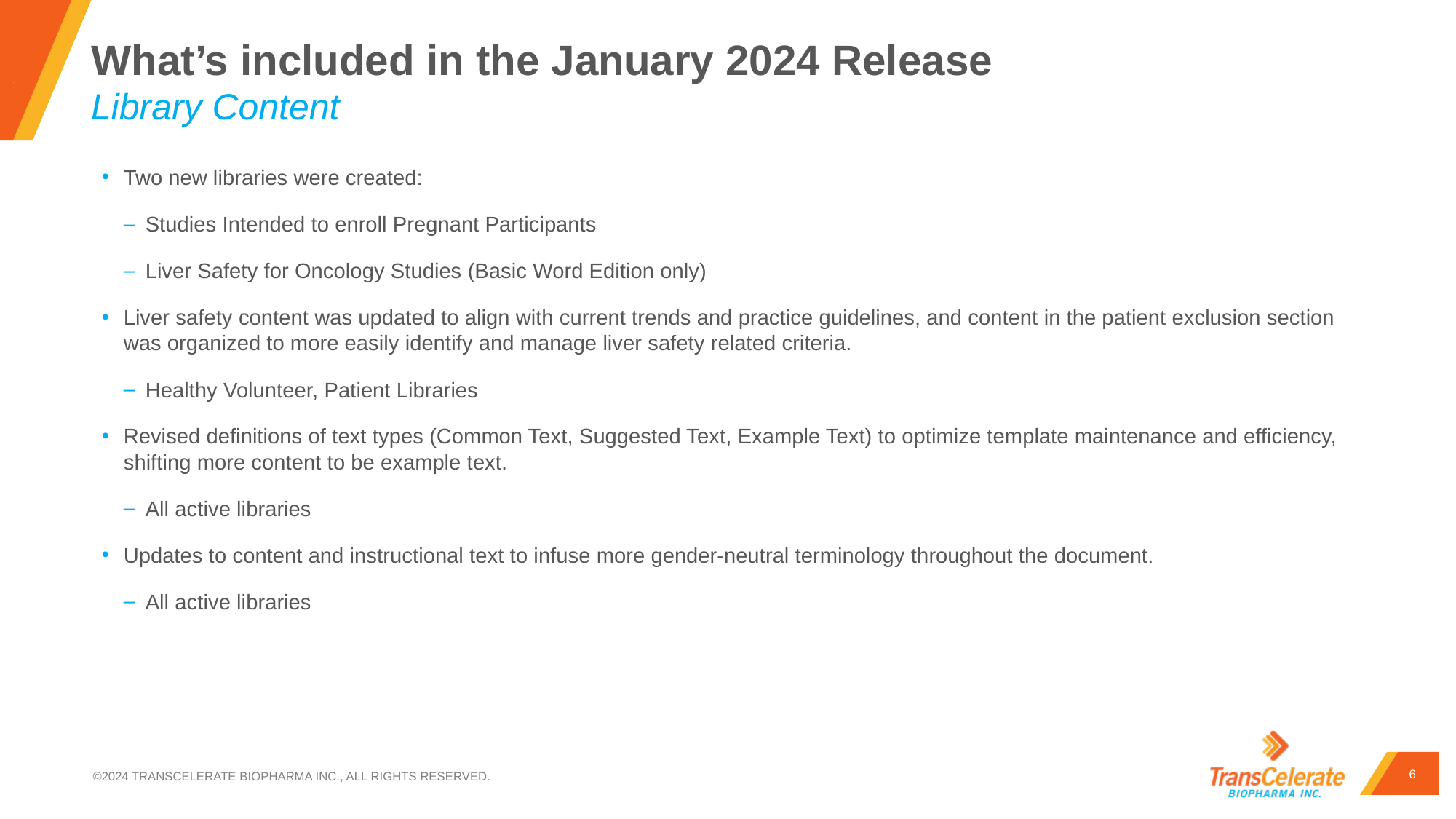

# What’s included in the January 2024 Release
Library Content
Two new libraries were created:
Studies Intended to enroll Pregnant Participants
Liver Safety for Oncology Studies (Basic Word Edition only)
Liver safety content was updated to align with current trends and practice guidelines, and content in the patient exclusion section was organized to more easily identify and manage liver safety related criteria.
Healthy Volunteer, Patient Libraries
Revised definitions of text types (Common Text, Suggested Text, Example Text) to optimize template maintenance and efficiency, shifting more content to be example text.
All active libraries
Updates to content and instructional text to infuse more gender-neutral terminology throughout the document.
All active libraries

6